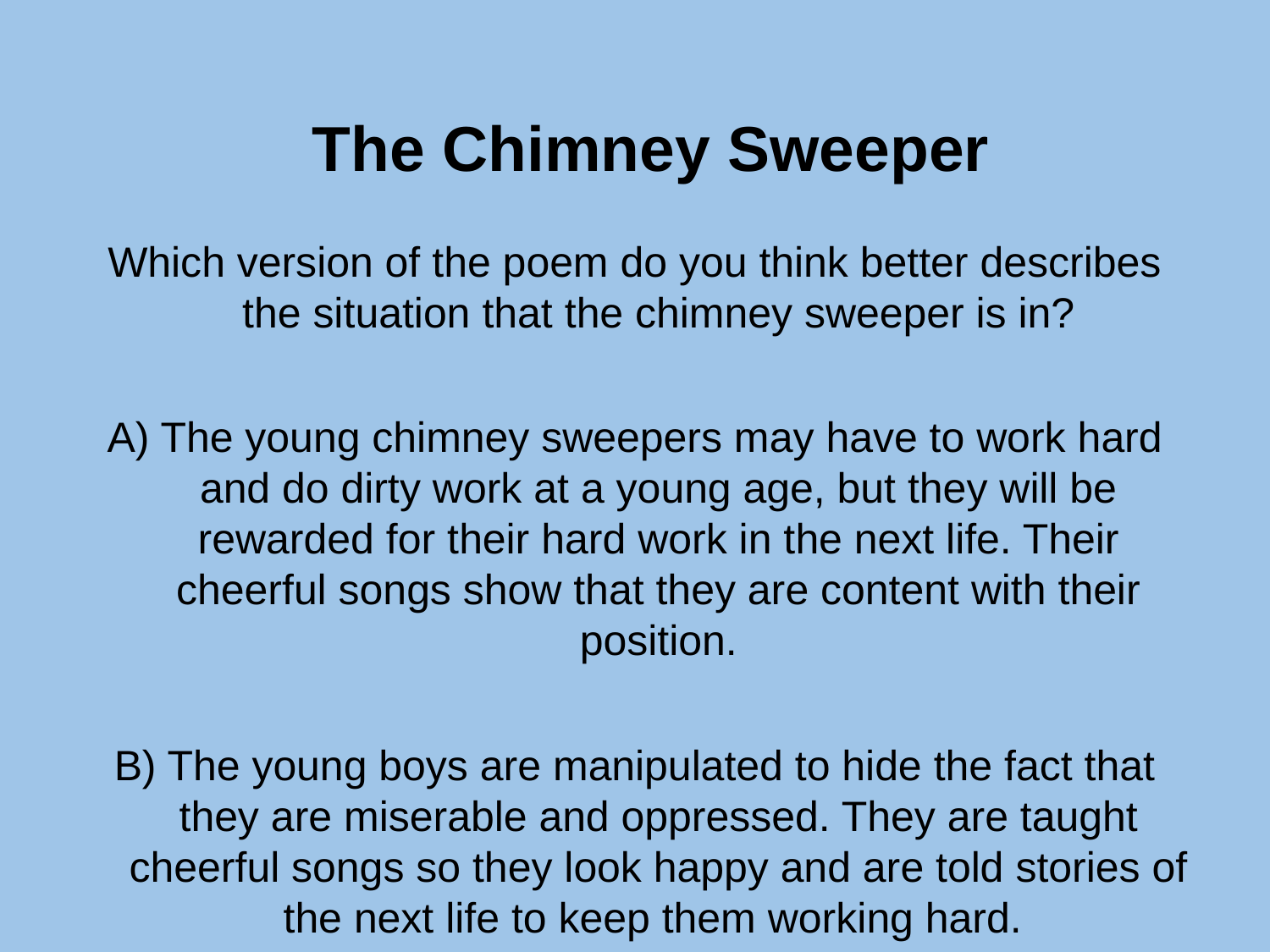

# The Chimney Sweeper
Which version of the poem do you think better describes the situation that the chimney sweeper is in?

A) The young chimney sweepers may have to work hard and do dirty work at a young age, but they will be rewarded for their hard work in the next life. Their cheerful songs show that they are content with their position.

B) The young boys are manipulated to hide the fact that they are miserable and oppressed. They are taught cheerful songs so they look happy and are told stories of the next life to keep them working hard.